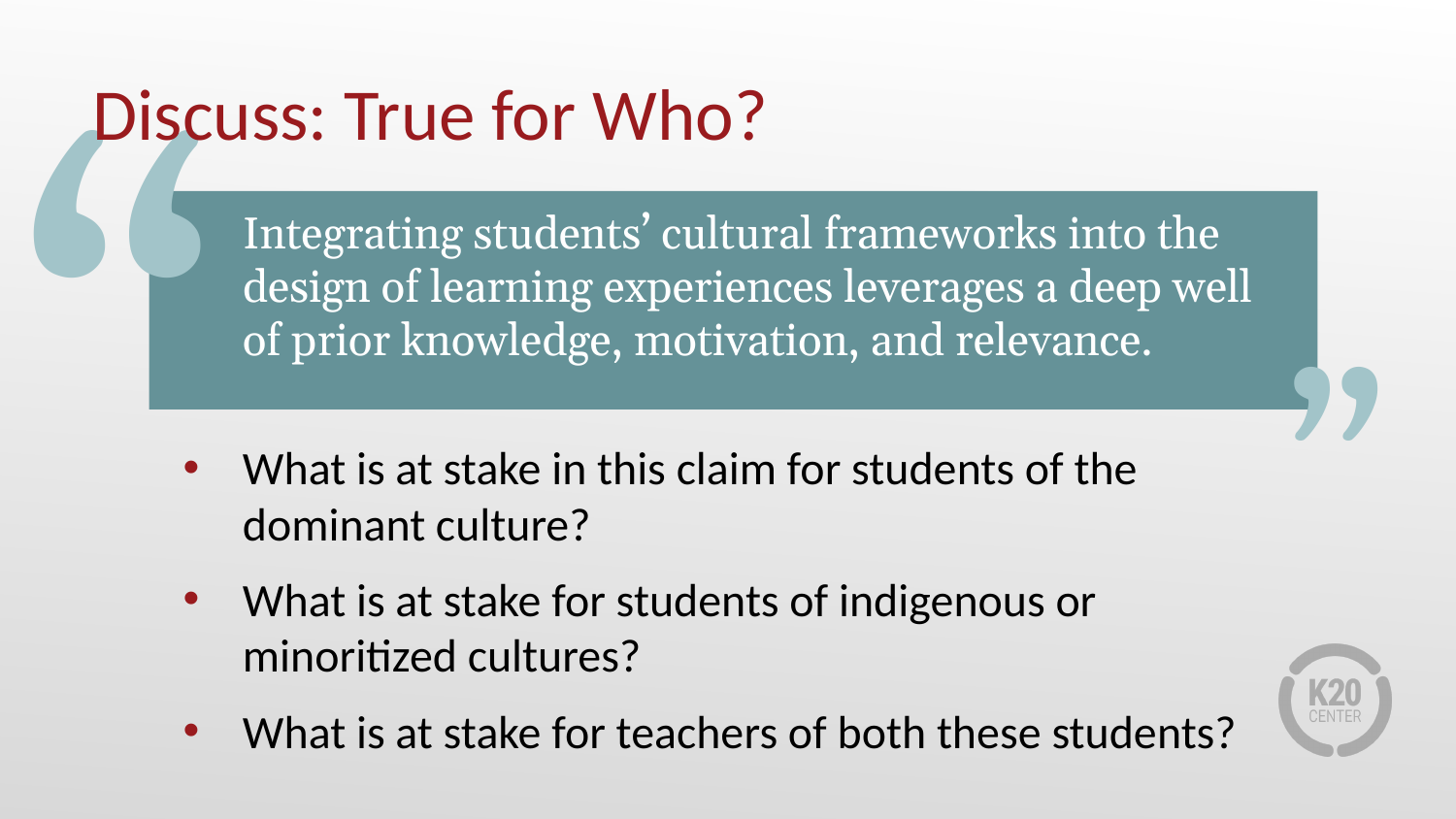

# Discuss: True for Who?
“
Integrating students’ cultural frameworks into the design of learning experiences leverages a deep well of prior knowledge, motivation, and relevance.
What is at stake in this claim for students of the dominant culture?
What is at stake for students of indigenous or minoritized cultures?
What is at stake for teachers of both these students?

“